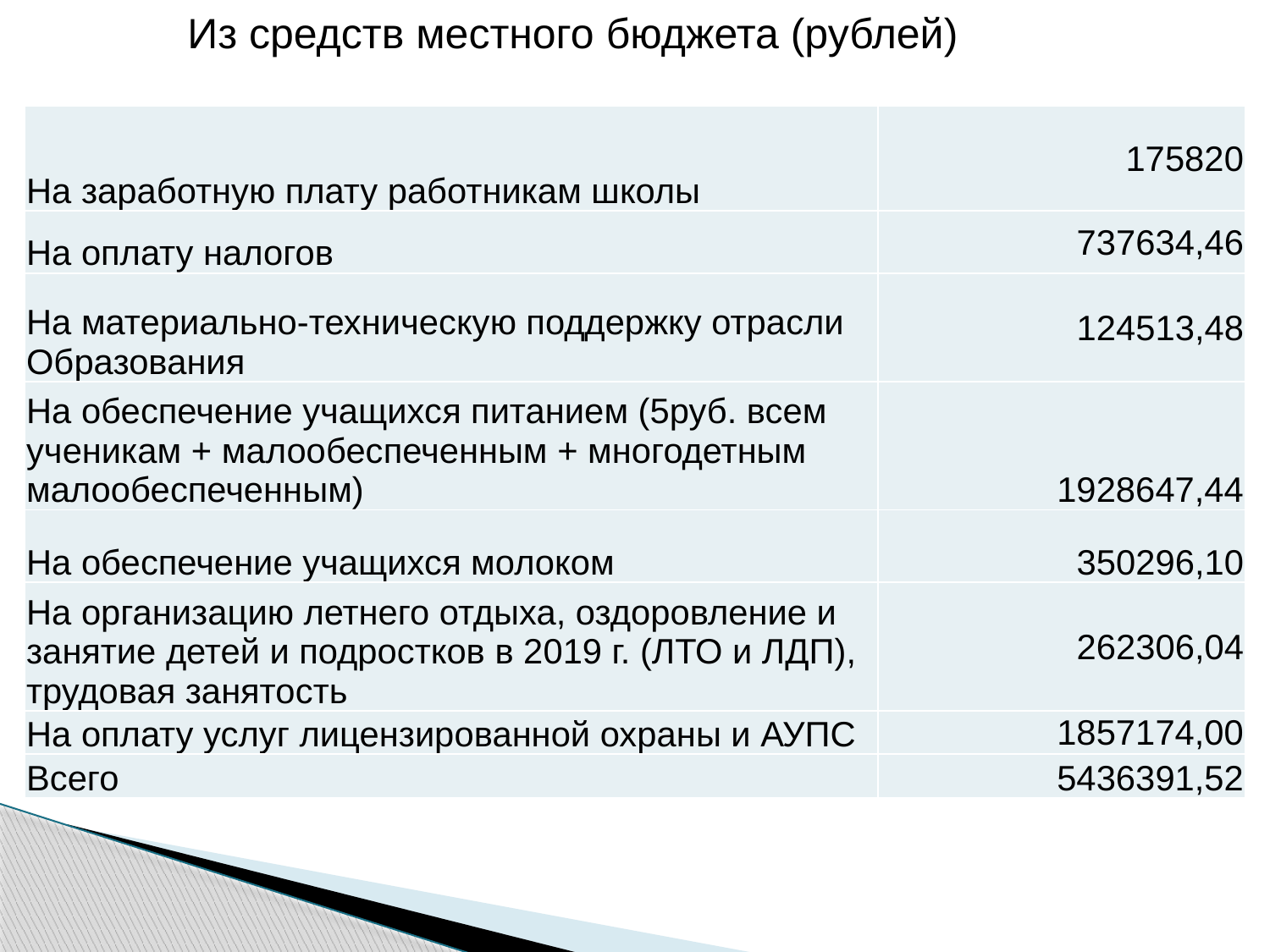

Из средств местного бюджета (рублей)

| На заработную плату работникам школы | 175820 |
| --- | --- |
| На оплату налогов | 737634,46 |
| На материально-техническую поддержку отрасли Образования | 124513,48 |
| На обеспечение учащихся питанием (5руб. всем ученикам + малообеспеченным + многодетным малообеспеченным) | 1928647,44 |
| На обеспечение учащихся молоком | 350296,10 |
| На организацию летнего отдыха, оздоровление и занятие детей и подростков в 2019 г. (ЛТО и ЛДП), трудовая занятость | 262306,04 |
| На оплату услуг лицензированной охраны и АУПС | 1857174,00 |
| Всего | 5436391,52 |